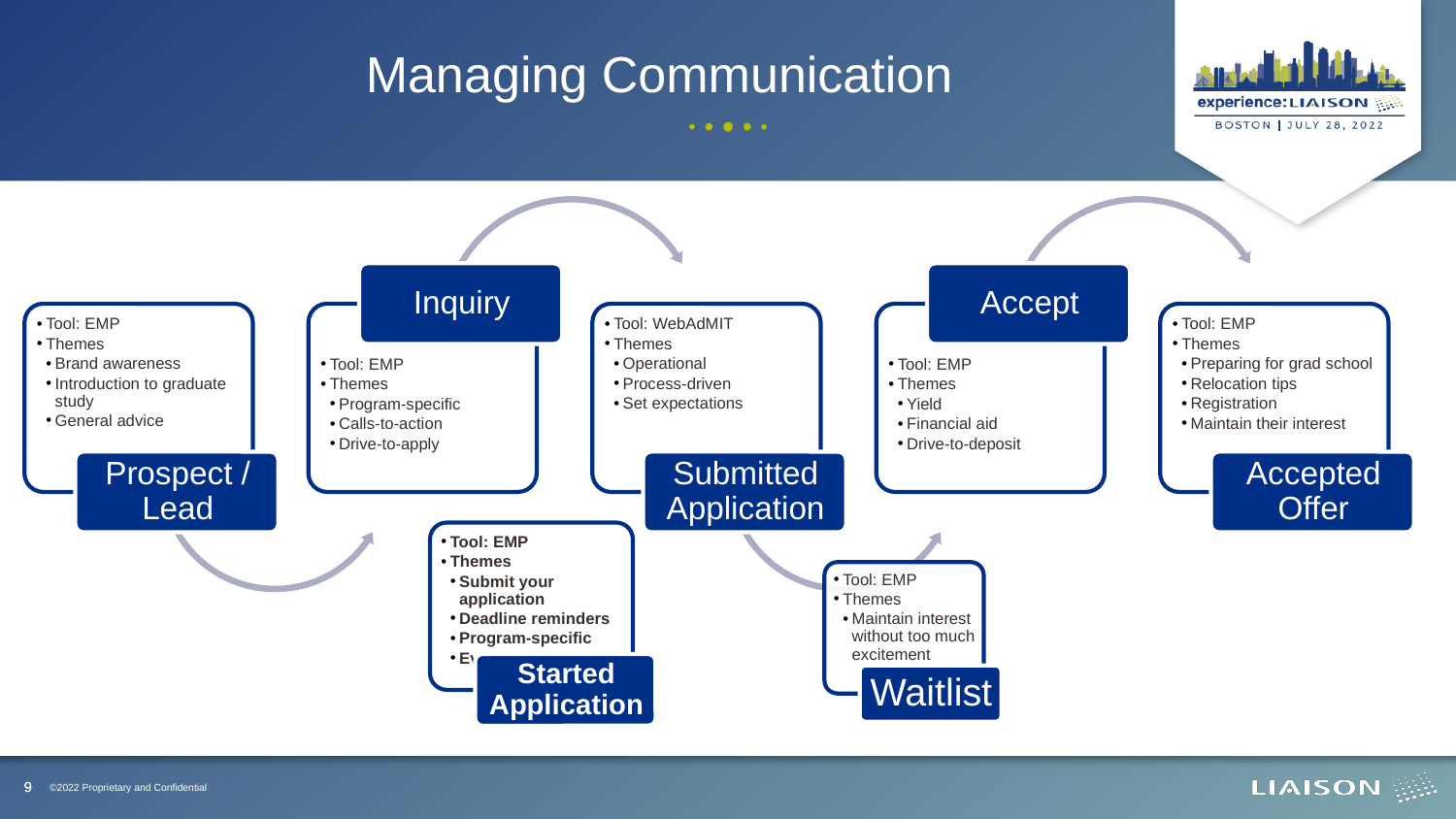

Tool: EMP
Themes
Brand awareness
Introduction to graduate study
General advice
Prospect / Lead
Tool: EMP
Themes
Program-specific
Calls-to-action
Drive-to-apply
Inquiry
Tool: WebAdMIT
Themes
Operational
Process-driven
Set expectations
Submitted Application
Tool: EMP
Themes
Yield
Financial aid
Drive-to-deposit
Accept
Tool: EMP
Themes
Preparing for grad school
Relocation tips
Registration
Maintain their interest
Accepted Offer
Managing Communication
Tool: EMP
Themes
Submit your application
Deadline reminders
Program-specific
Events
Started Application
Tool: EMP
Themes
Maintain interest without too much excitement
Waitlist